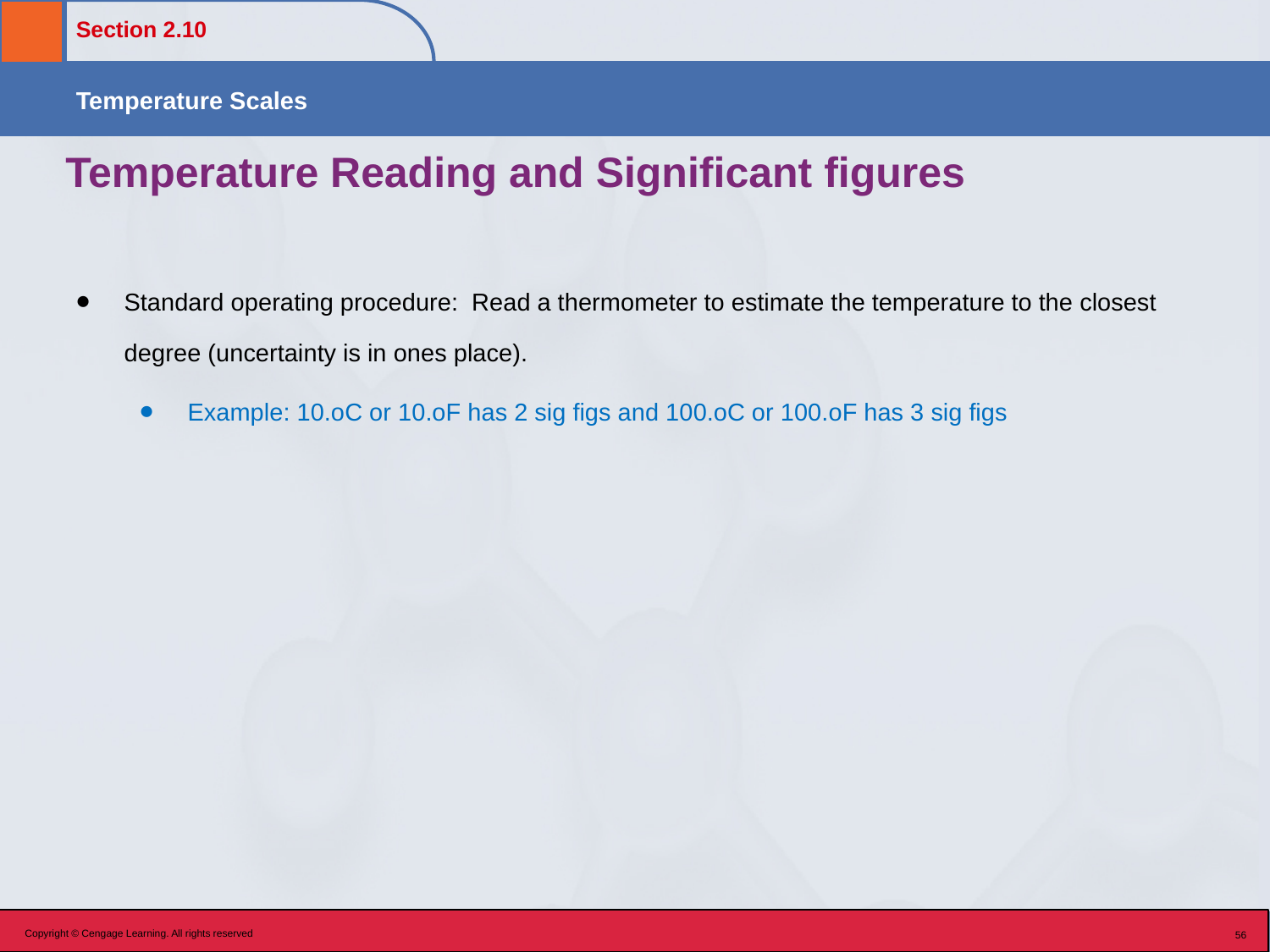

# Temperature Reading and Significant figures
Standard operating procedure:  Read a thermometer to estimate the temperature to the closest degree (uncertainty is in ones place).
Example: 10.oC or 10.oF has 2 sig figs and 100.oC or 100.oF has 3 sig figs

Copyright © Cengage Learning. All rights reserved
56